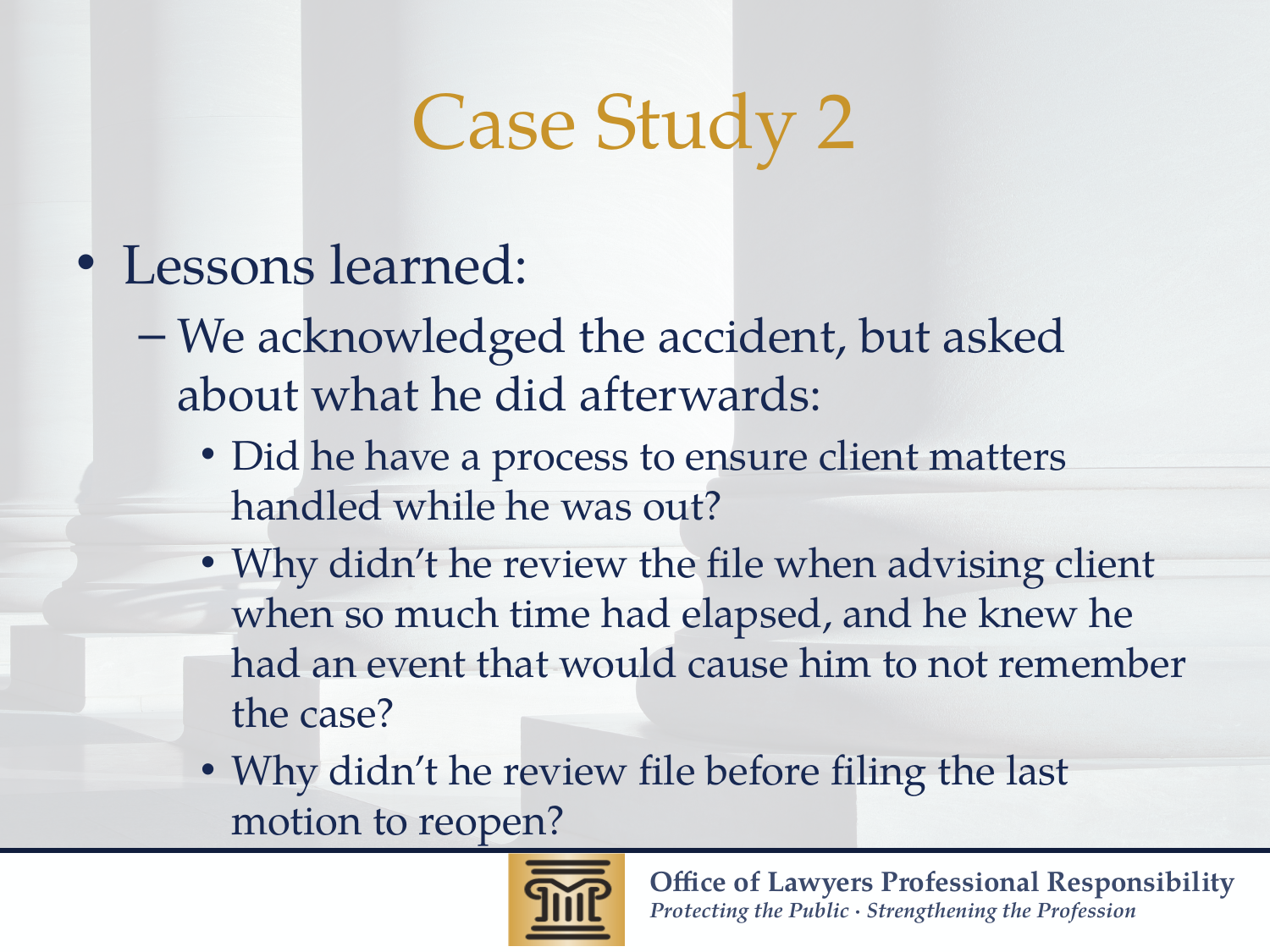

# Case Study 2
Lessons learned:
We acknowledged the accident, but asked about what he did afterwards:
Did he have a process to ensure client matters handled while he was out?
Why didn’t he review the file when advising client when so much time had elapsed, and he knew he had an event that would cause him to not remember the case?
Why didn’t he review file before filing the last motion to reopen?